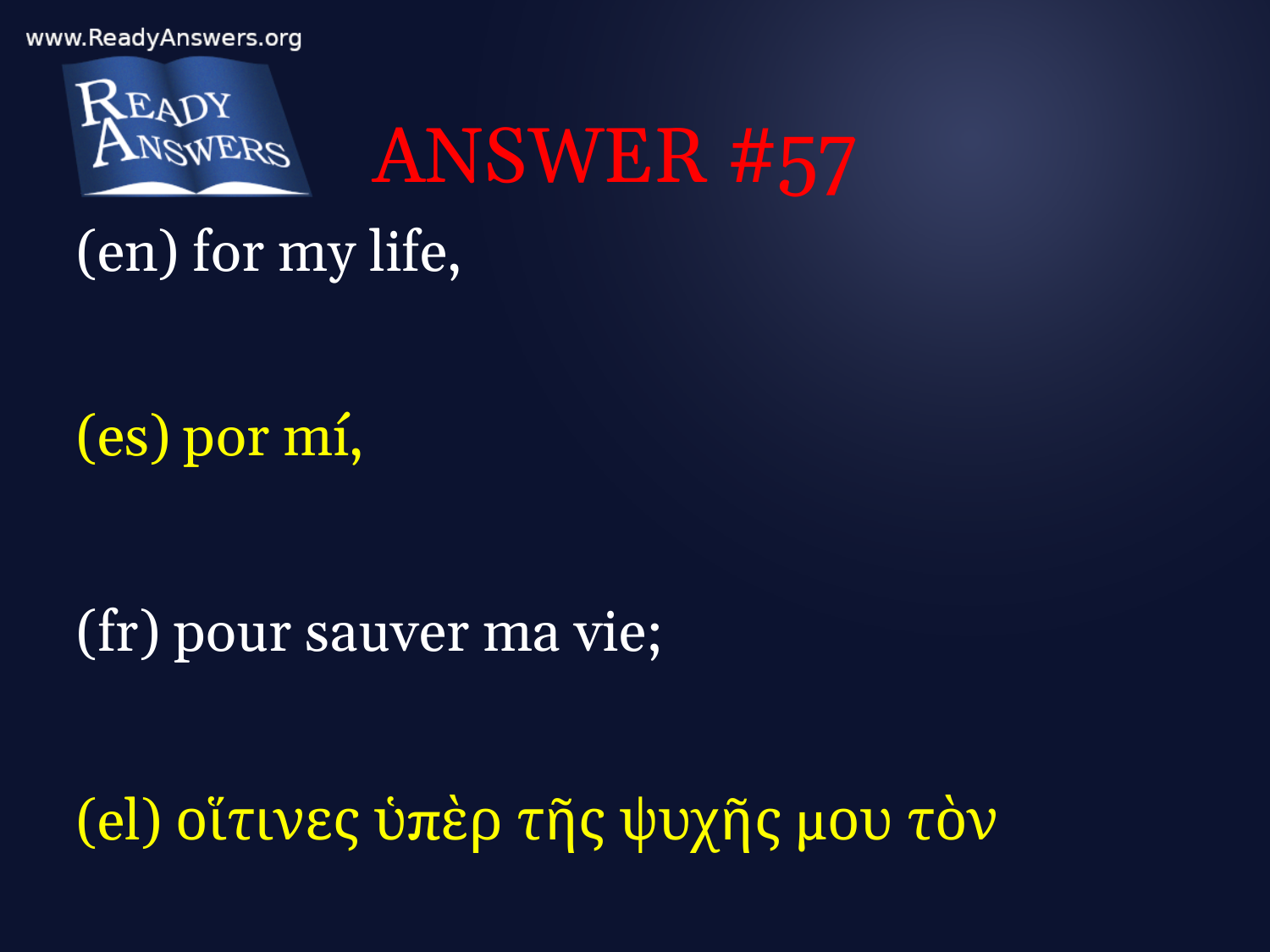

# ANSWER #57
(en) for my life,
(es) por mí,
(fr) pour sauver ma vie;
(el) οἵτινες ὑπὲρ τῆς ψυχῆς μου τὸν